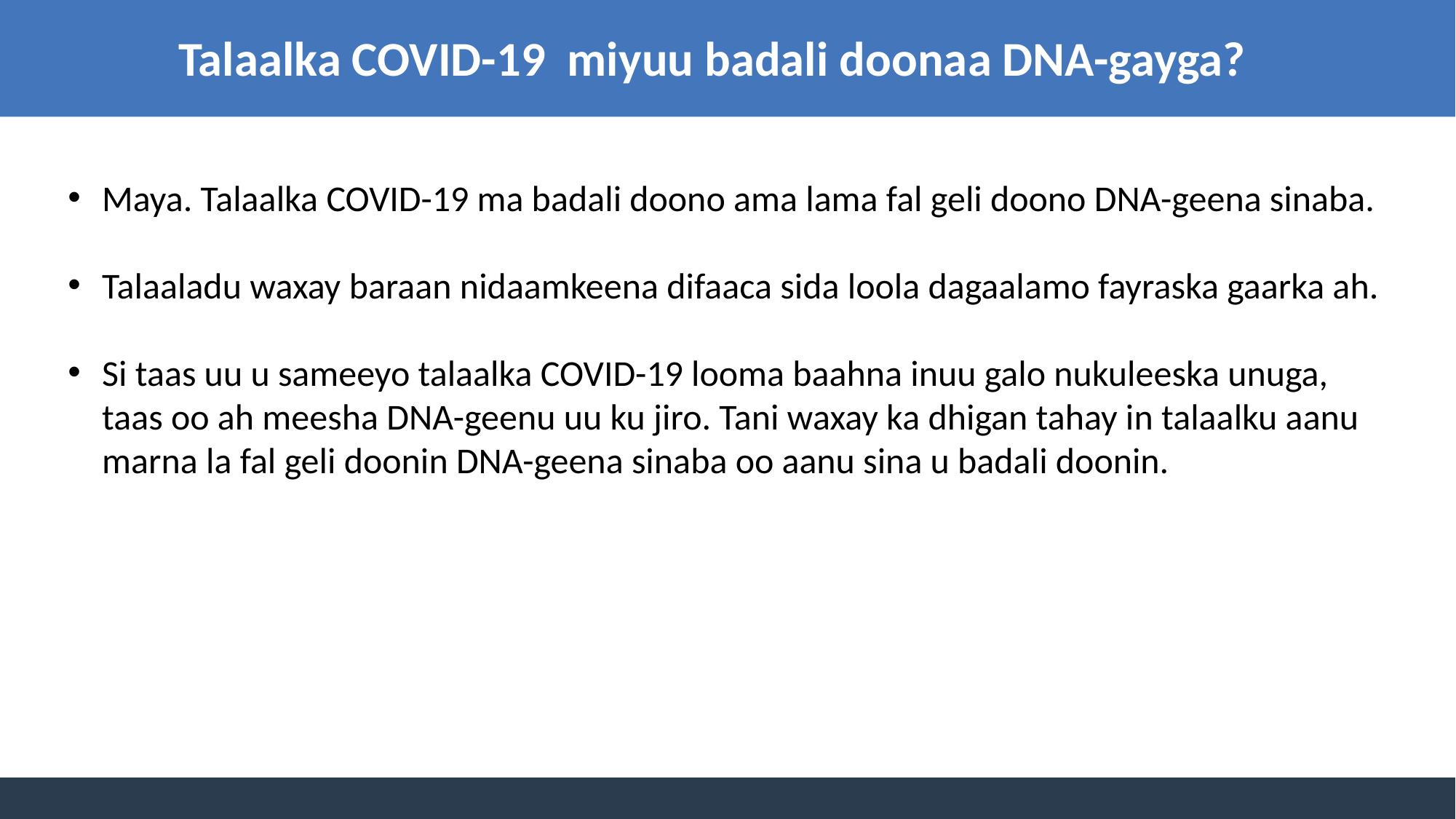

Talaalka COVID-19  miyuu badali doonaa DNA-gayga?
Maya. Talaalka COVID-19 ma badali doono ama lama fal geli doono DNA-geena sinaba.

Talaaladu waxay baraan nidaamkeena difaaca sida loola dagaalamo fayraska gaarka ah.

Si taas uu u sameeyo talaalka COVID-19 looma baahna inuu galo nukuleeska unuga, taas oo ah meesha DNA-geenu uu ku jiro. Tani waxay ka dhigan tahay in talaalku aanu marna la fal geli doonin DNA-geena sinaba oo aanu sina u badali doonin.